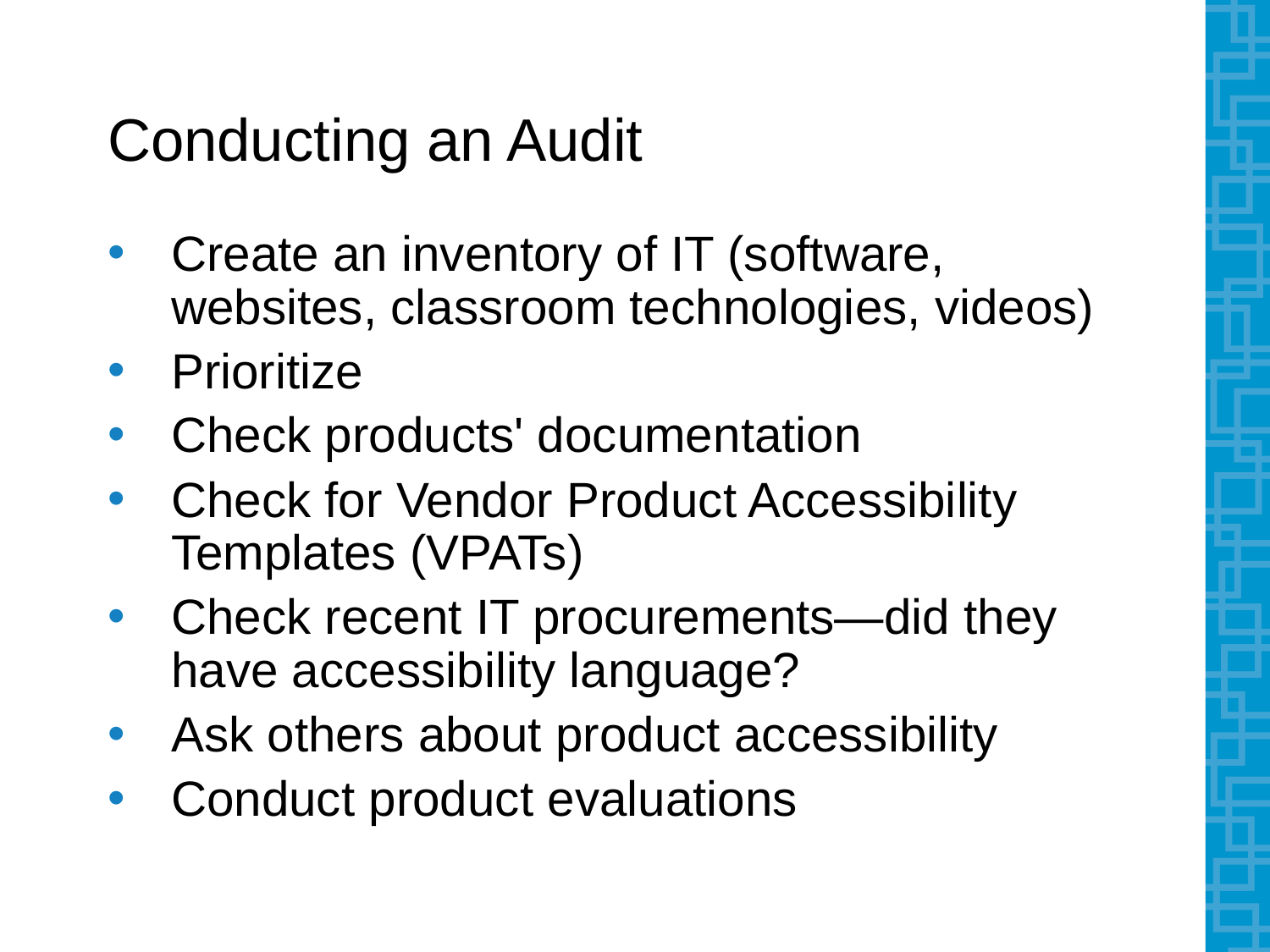

# Conducting an Audit
Create an inventory of IT (software, websites, classroom technologies, videos)
Prioritize
Check products' documentation
Check for Vendor Product Accessibility Templates (VPATs)
Check recent IT procurements—did they have accessibility language?
Ask others about product accessibility
Conduct product evaluations